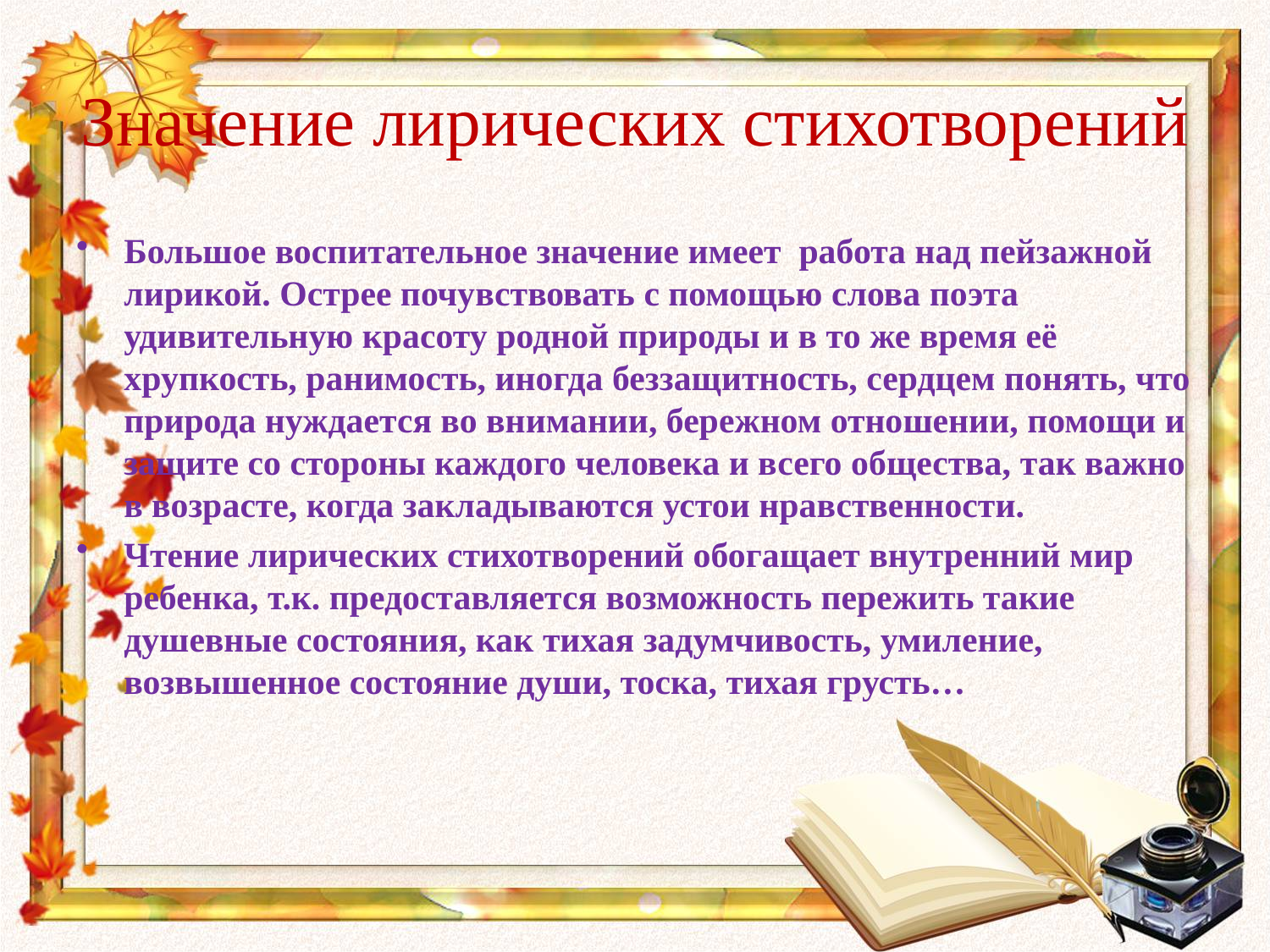

# Значение лирических стихотворений
Большое воспитательное значение имеет  работа над пейзажной лирикой. Острее почувствовать с помощью слова поэта удивительную красоту родной природы и в то же время её хрупкость, ранимость, иногда беззащитность, сердцем понять, что природа нуждается во внимании, бережном отношении, помощи и защите со стороны каждого человека и всего общества, так важно в возрасте, когда закладываются устои нравственности.
Чтение лирических стихотворений обогащает внутренний мир ребенка, т.к. предоставляется возможность пережить такие душевные состояния, как тихая задумчивость, умиление, возвышенное состояние души, тоска, тихая грусть…